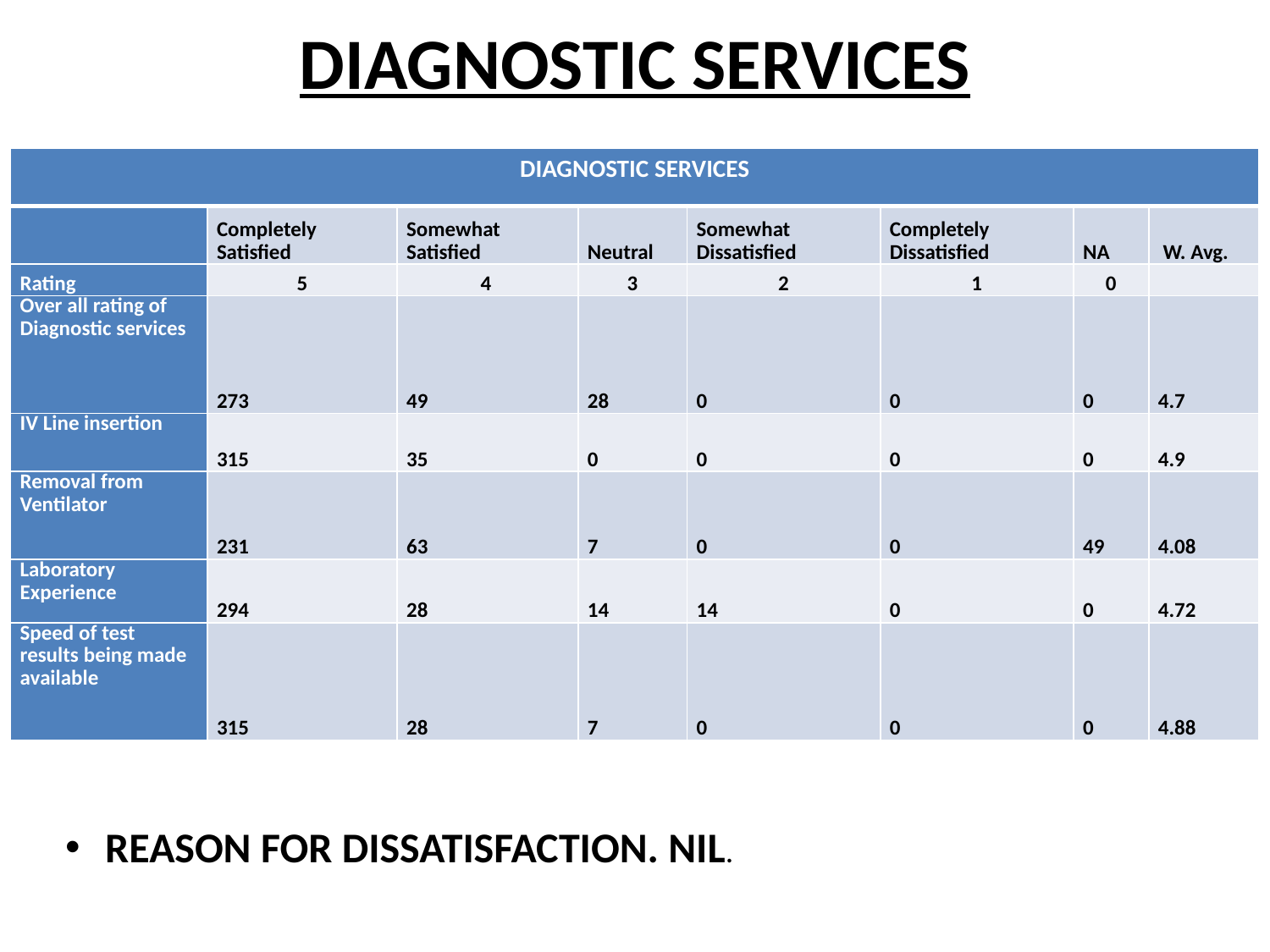

# DIAGNOSTIC SERVICES
| DIAGNOSTIC SERVICES |  |  |  |  |  |  |  |
| --- | --- | --- | --- | --- | --- | --- | --- |
|  | Completely Satisfied | Somewhat Satisfied | Neutral | Somewhat Dissatisfied | Completely Dissatisfied | NA | W. Avg. |
| Rating | 5 | 4 | 3 | 2 | 1 | 0 |  |
| Over all rating of Diagnostic services | 273 | 49 | 28 | 0 | 0 | 0 | 4.7 |
| IV Line insertion | 315 | 35 | 0 | 0 | 0 | 0 | 4.9 |
| Removal from Ventilator | 231 | 63 | 7 | 0 | 0 | 49 | 4.08 |
| Laboratory Experience | 294 | 28 | 14 | 14 | 0 | 0 | 4.72 |
| Speed of test results being made available | 315 | 28 | 7 | 0 | 0 | 0 | 4.88 |
REASON FOR DISSATISFACTION. NIL.